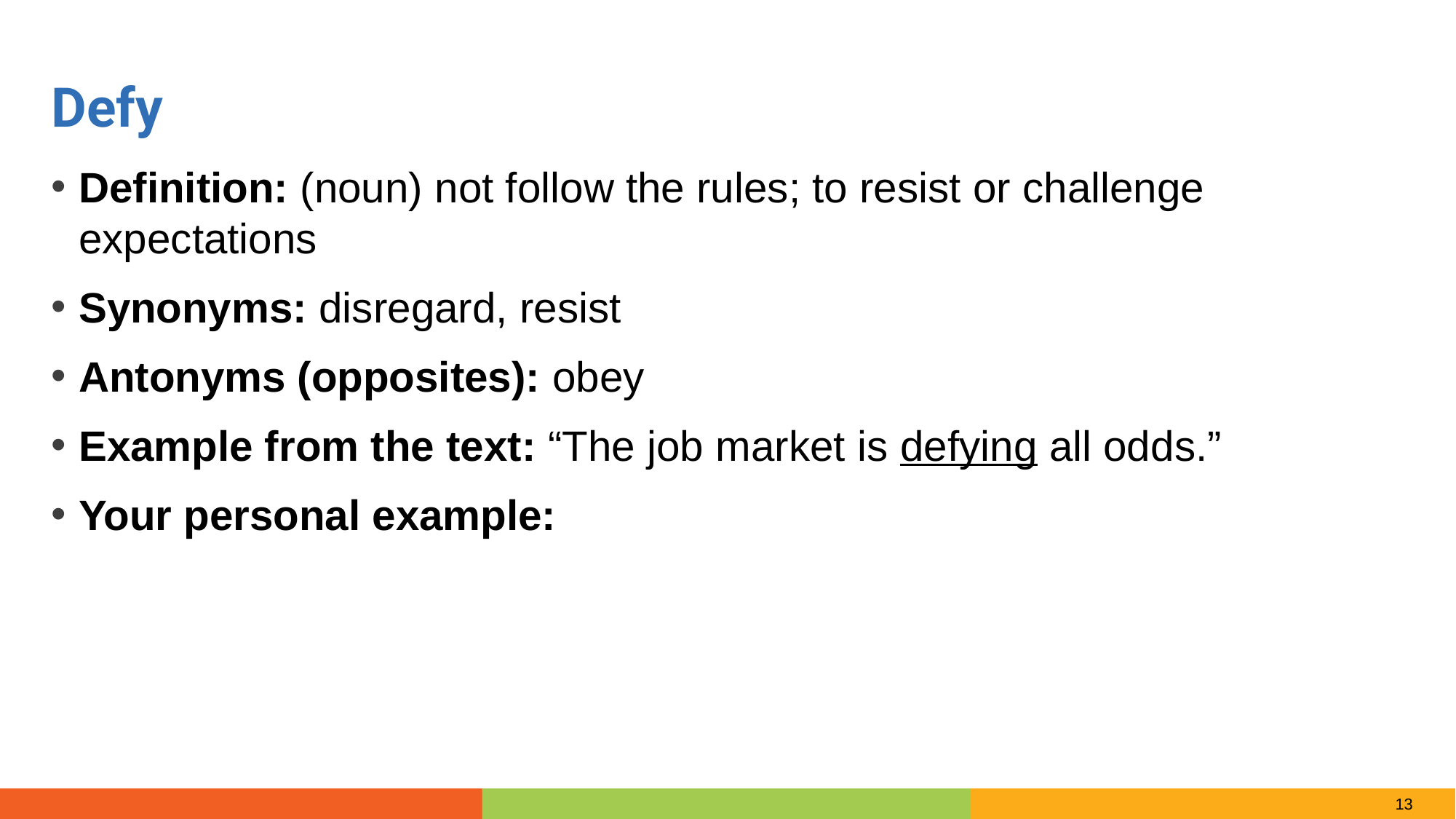

Defy
Definition: (noun) not follow the rules; to resist or challenge expectations
Synonyms: disregard, resist
Antonyms (opposites): obey
Example from the text: “The job market is defying all odds.”
Your personal example: